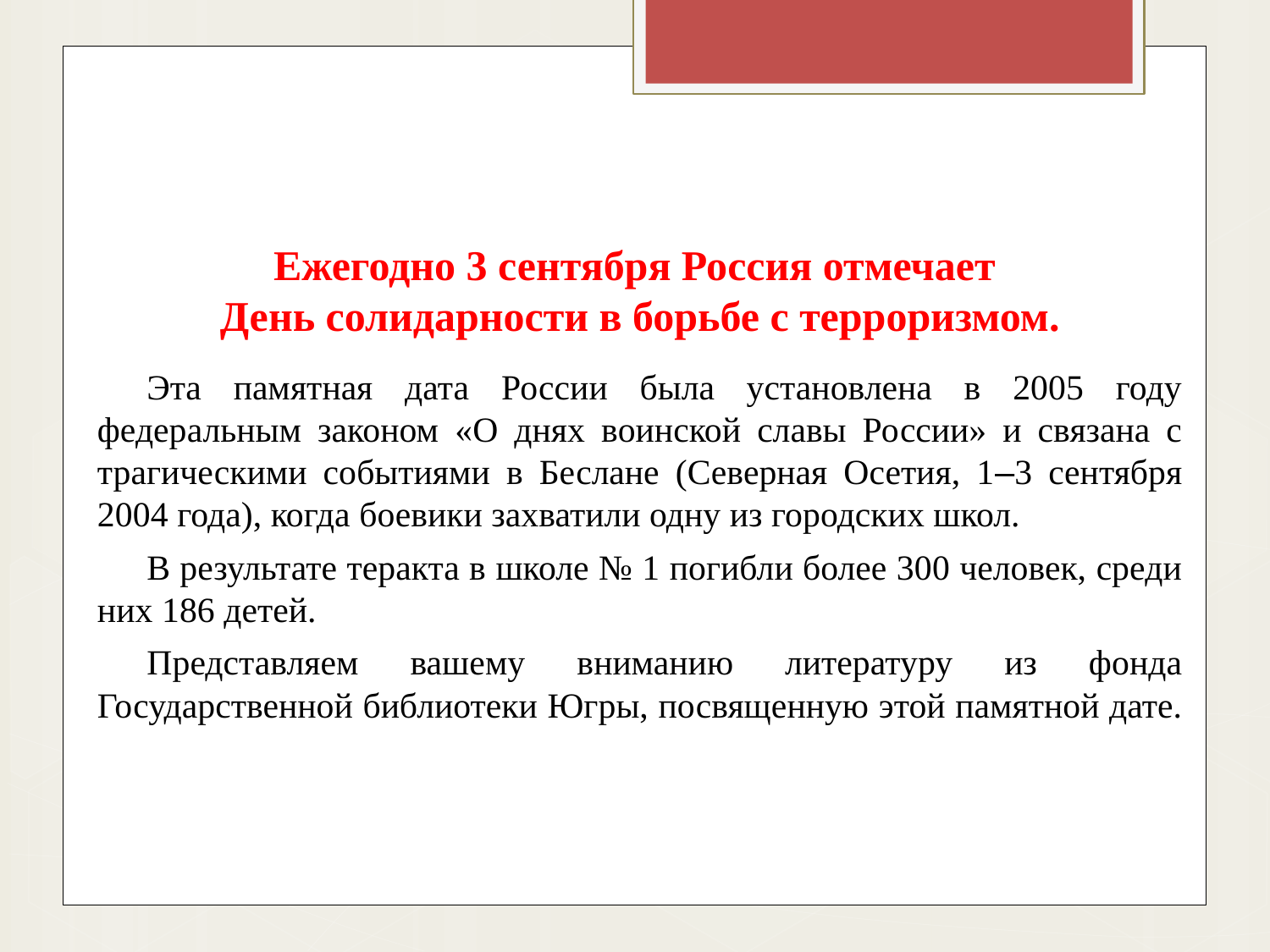

Ежегодно 3 сентября Россия отмечает
День солидарности в борьбе с терроризмом.

Эта памятная дата России была установлена в 2005 году федеральным законом «О днях воинской славы России» и связана с трагическими событиями в Беслане (Северная Осетия, 1–3 сентября 2004 года), когда боевики захватили одну из городских школ.
В результате теракта в школе № 1 погибли более 300 человек, среди них 186 детей.
Представляем вашему вниманию литературу из фонда Государственной библиотеки Югры, посвященную этой памятной дате.